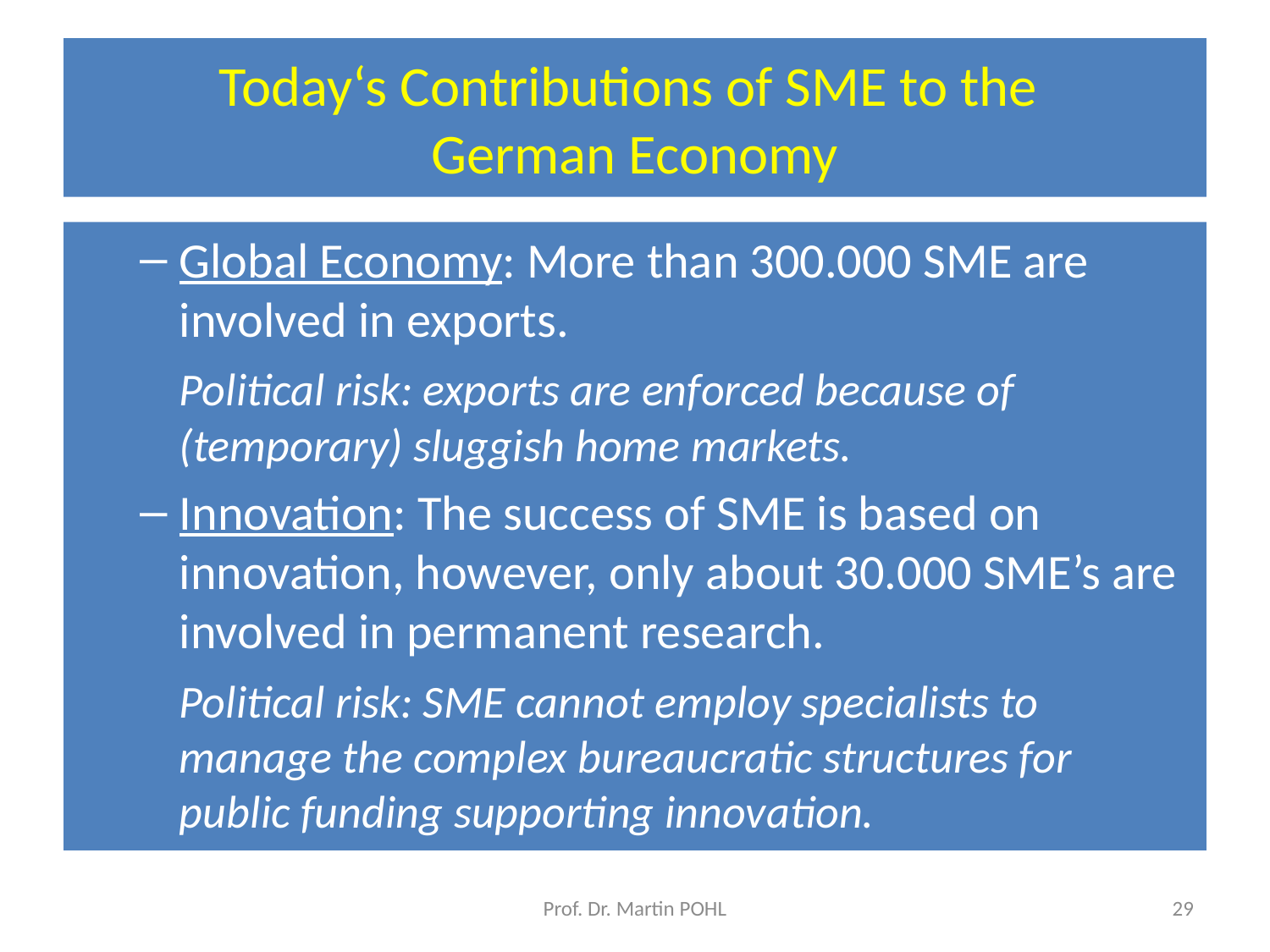

# Today‘s Contributions of SME to the German Economy
Global Economy: More than 300.000 SME are involved in exports.
	Political risk: exports are enforced because of (temporary) sluggish home markets.
Innovation: The success of SME is based on innovation, however, only about 30.000 SME’s are involved in permanent research.
	Political risk: SME cannot employ specialists to manage the complex bureaucratic structures for public funding supporting innovation.

Prof. Dr. Martin POHL
29